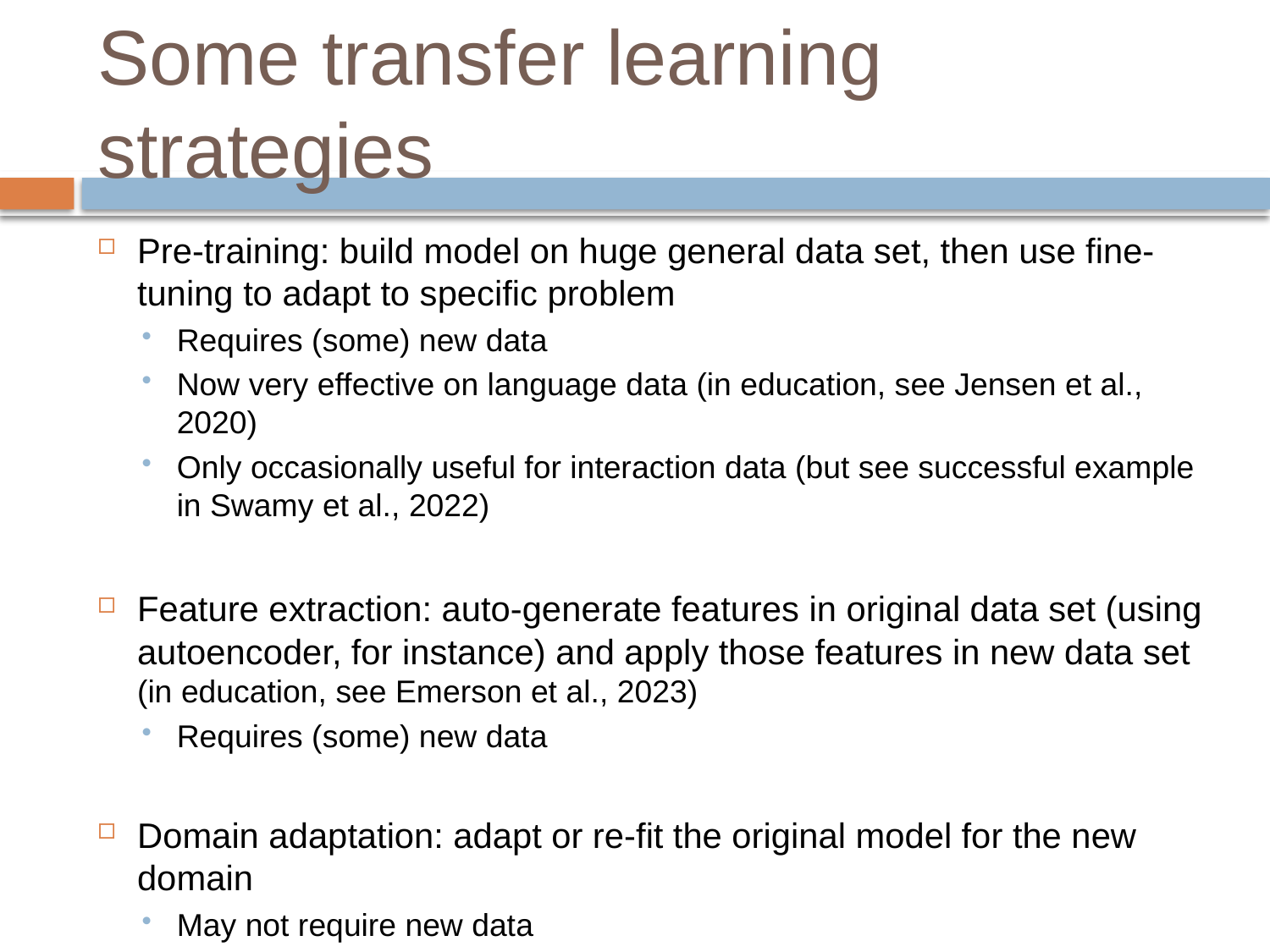

# Some transfer learning strategies
Pre-training: build model on huge general data set, then use fine-tuning to adapt to specific problem
Requires (some) new data
Now very effective on language data (in education, see Jensen et al., 2020)
Only occasionally useful for interaction data (but see successful example in Swamy et al., 2022)

Feature extraction: auto-generate features in original data set (using autoencoder, for instance) and apply those features in new data set (in education, see Emerson et al., 2023)
Requires (some) new data

Domain adaptation: adapt or re-fit the original model for the new domain
May not require new data